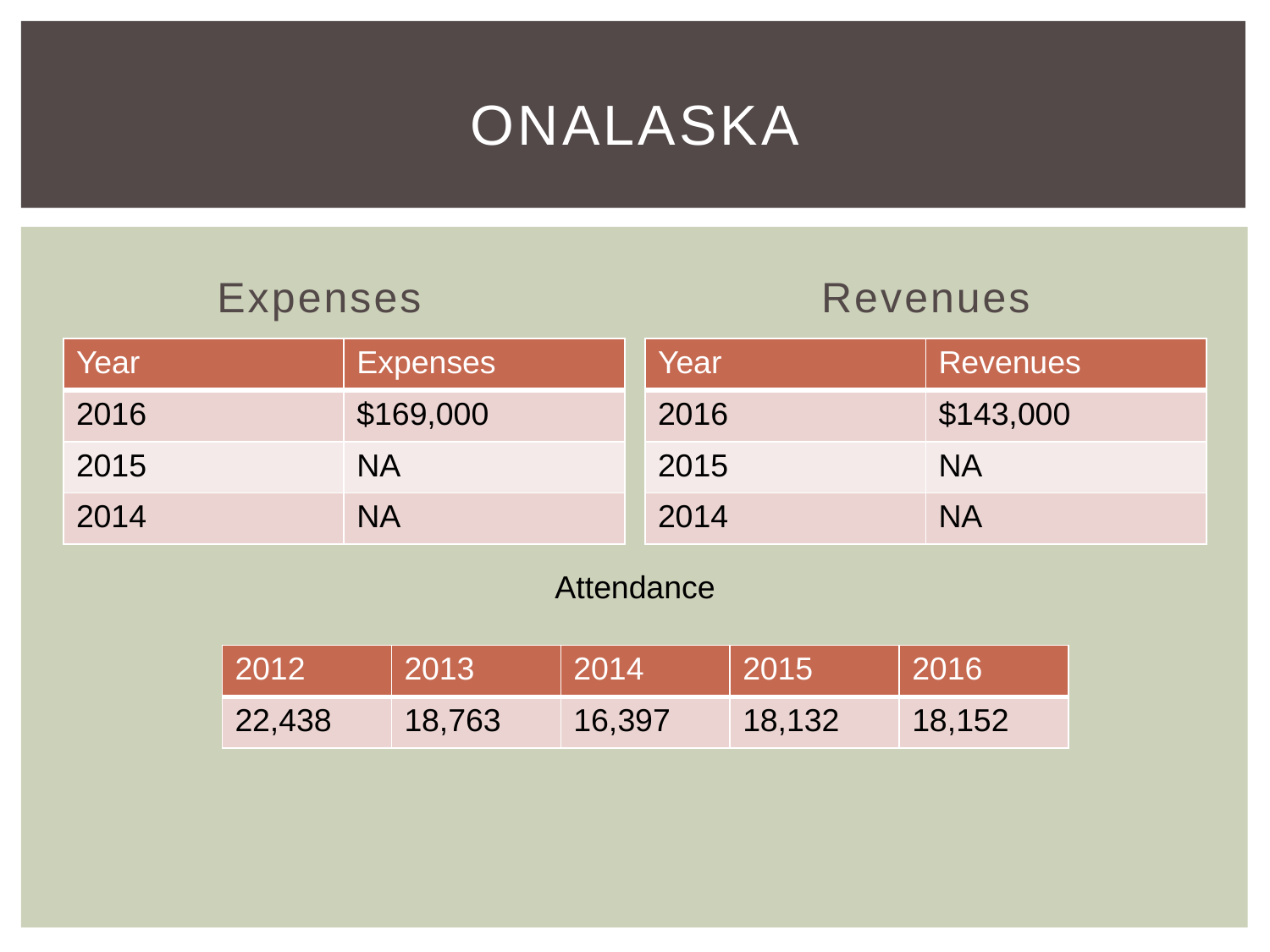

# Onalaska
Expenses
Revenues
| Year | Expenses |
| --- | --- |
| 2016 | $169,000 |
| 2015 | NA |
| 2014 | NA |
| Year | Revenues |
| --- | --- |
| 2016 | $143,000 |
| 2015 | NA |
| 2014 | NA |
Attendance
| 2012 | 2013 | 2014 | 2015 | 2016 |
| --- | --- | --- | --- | --- |
| 22,438 | 18,763 | 16,397 | 18,132 | 18,152 |